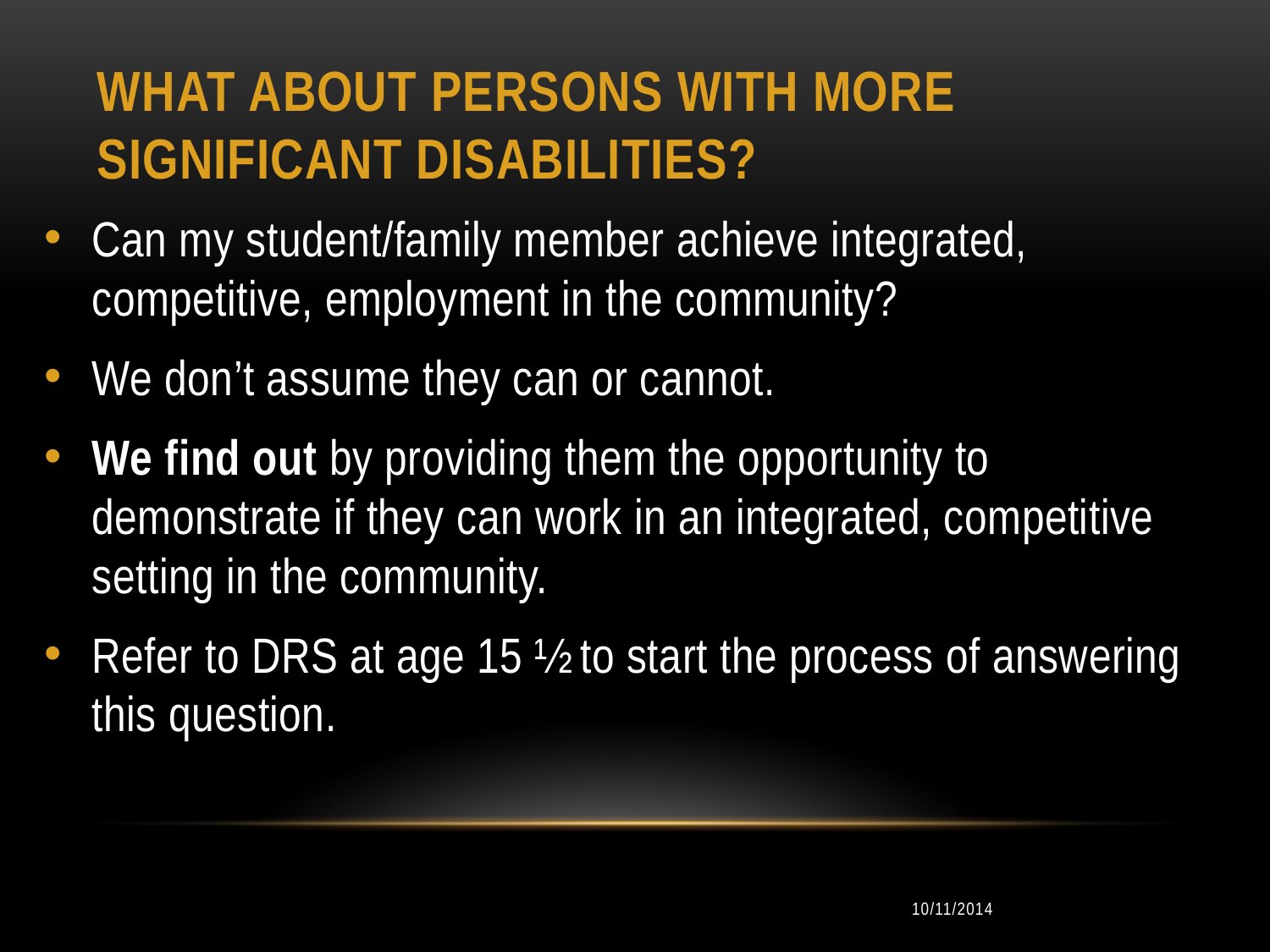

# What About Persons with More Significant Disabilities?
Can my student/family member achieve integrated, competitive, employment in the community?
We don’t assume they can or cannot.
We find out by providing them the opportunity to demonstrate if they can work in an integrated, competitive setting in the community.
Refer to DRS at age 15 ½ to start the process of answering this question.

10/11/2014